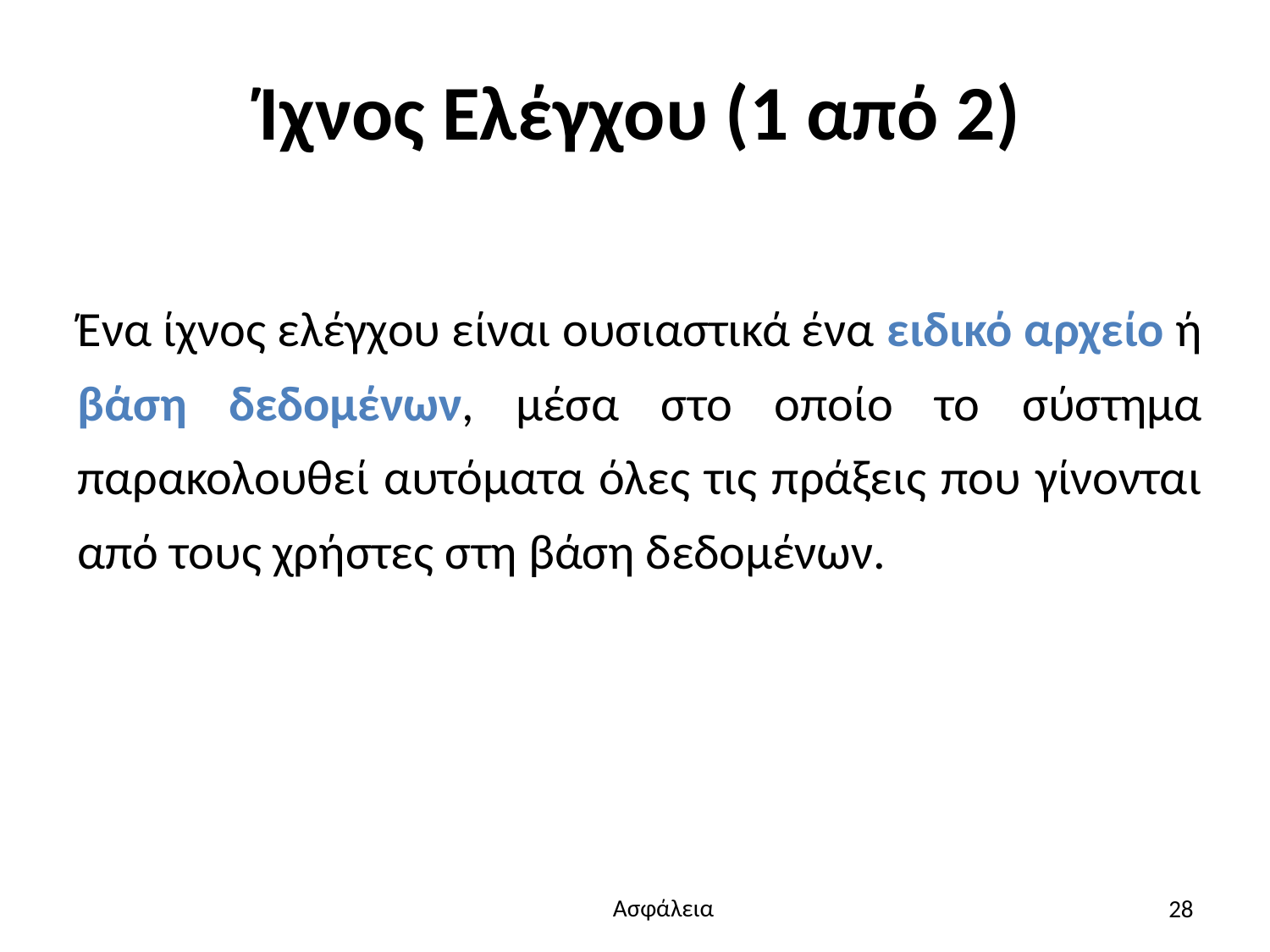

# Ίχνος Ελέγχου (1 από 2)
Ένα ίχνος ελέγχου είναι ουσιαστικά ένα ειδικό αρχείο ή βάση δεδομένων, μέσα στο οποίο το σύστημα παρακολουθεί αυτόματα όλες τις πράξεις που γίνονται από τους χρήστες στη βάση δεδομένων.
28
Ασφάλεια